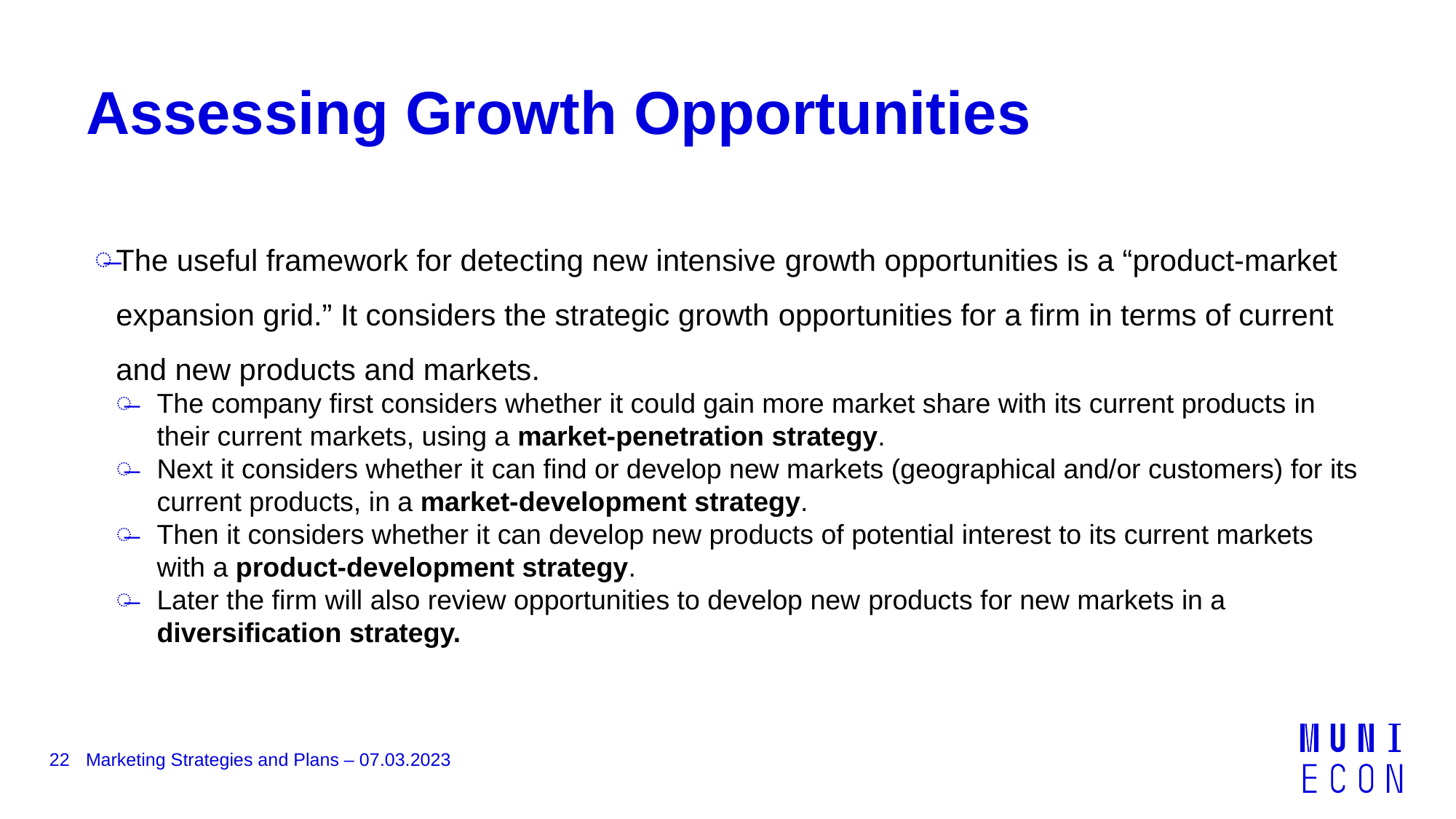

# Assessing Growth Opportunities
The useful framework for detecting new intensive growth opportunities is a “product-market expansion grid.” It considers the strategic growth opportunities for a firm in terms of current and new products and markets.
The company first considers whether it could gain more market share with its current products in their current markets, using a market-penetration strategy.
Next it considers whether it can find or develop new markets (geographical and/or customers) for its current products, in a market-development strategy.
Then it considers whether it can develop new products of potential interest to its current markets with a product-development strategy.
Later the firm will also review opportunities to develop new products for new markets in a diversification strategy.
22
Marketing Strategies and Plans – 07.03.2023